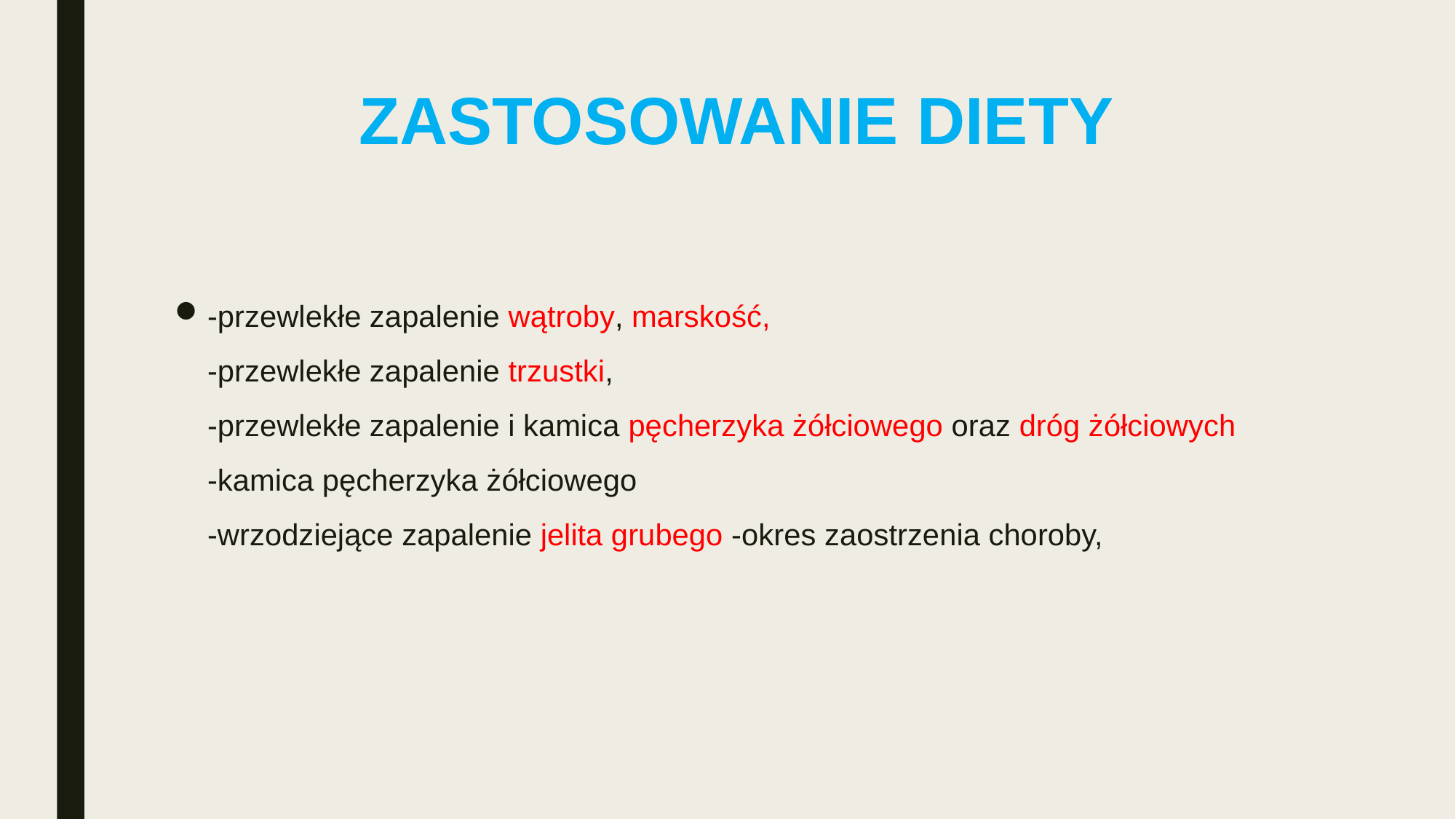

# ZASTOSOWANIE DIETY
-przewlekłe zapalenie wątroby, marskość,
-przewlekłe zapalenie trzustki,
-przewlekłe zapalenie i kamica pęcherzyka żółciowego oraz dróg żółciowych
-kamica pęcherzyka żółciowego
-wrzodziejące zapalenie jelita grubego -okres zaostrzenia choroby,